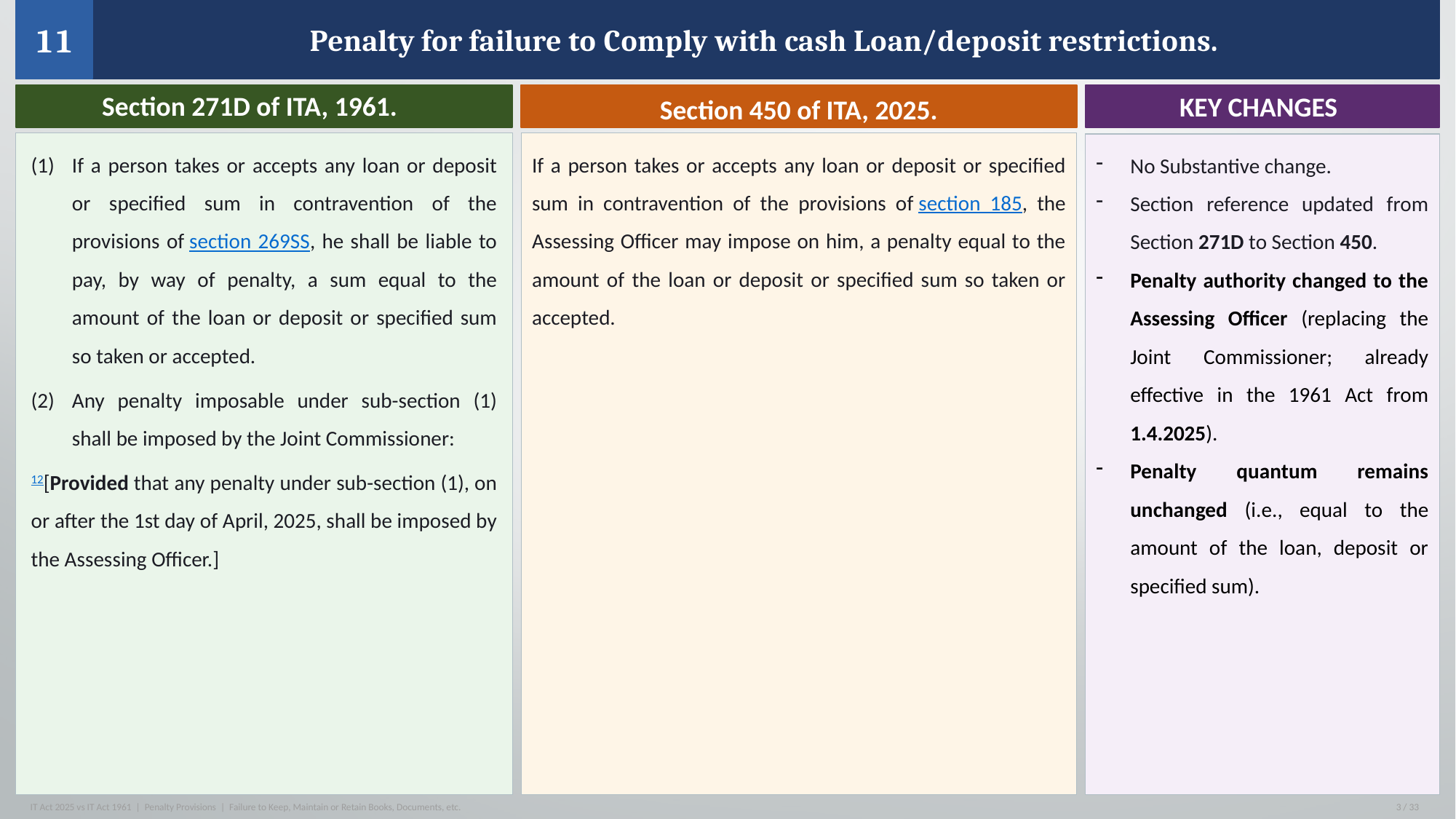

11
Penalty for failure to Comply with cash Loan/deposit restrictions.

WHAT IS THE PENALTY FOR?
KEY CHANGES
Section 450 of ITA, 2025.

Section 271D of ITA, 1961.

If a person takes or accepts any loan or deposit or specified sum in contravention of the provisions of section 185, the Assessing Officer may impose on him, a penalty equal to the amount of the loan or deposit or specified sum so taken or accepted.

If a person takes or accepts any loan or deposit or specified sum in contravention of the provisions of section 269SS, he shall be liable to pay, by way of penalty, a sum equal to the amount of the loan or deposit or specified sum so taken or accepted.
Any penalty imposable under sub-section (1) shall be imposed by the Joint Commissioner:
12[Provided that any penalty under sub-section (1), on or after the 1st day of April, 2025, shall be imposed by the Assessing Officer.]
No Substantive change.
Section reference updated from Section 271D to Section 450.
Penalty authority changed to the Assessing Officer (replacing the Joint Commissioner; already effective in the 1961 Act from 1.4.2025).
Penalty quantum remains unchanged (i.e., equal to the amount of the loan, deposit or specified sum).

IT Act 2025 vs IT Act 1961  |  Penalty Provisions  |  Failure to Keep, Maintain or Retain Books, Documents, etc.
3 / 33